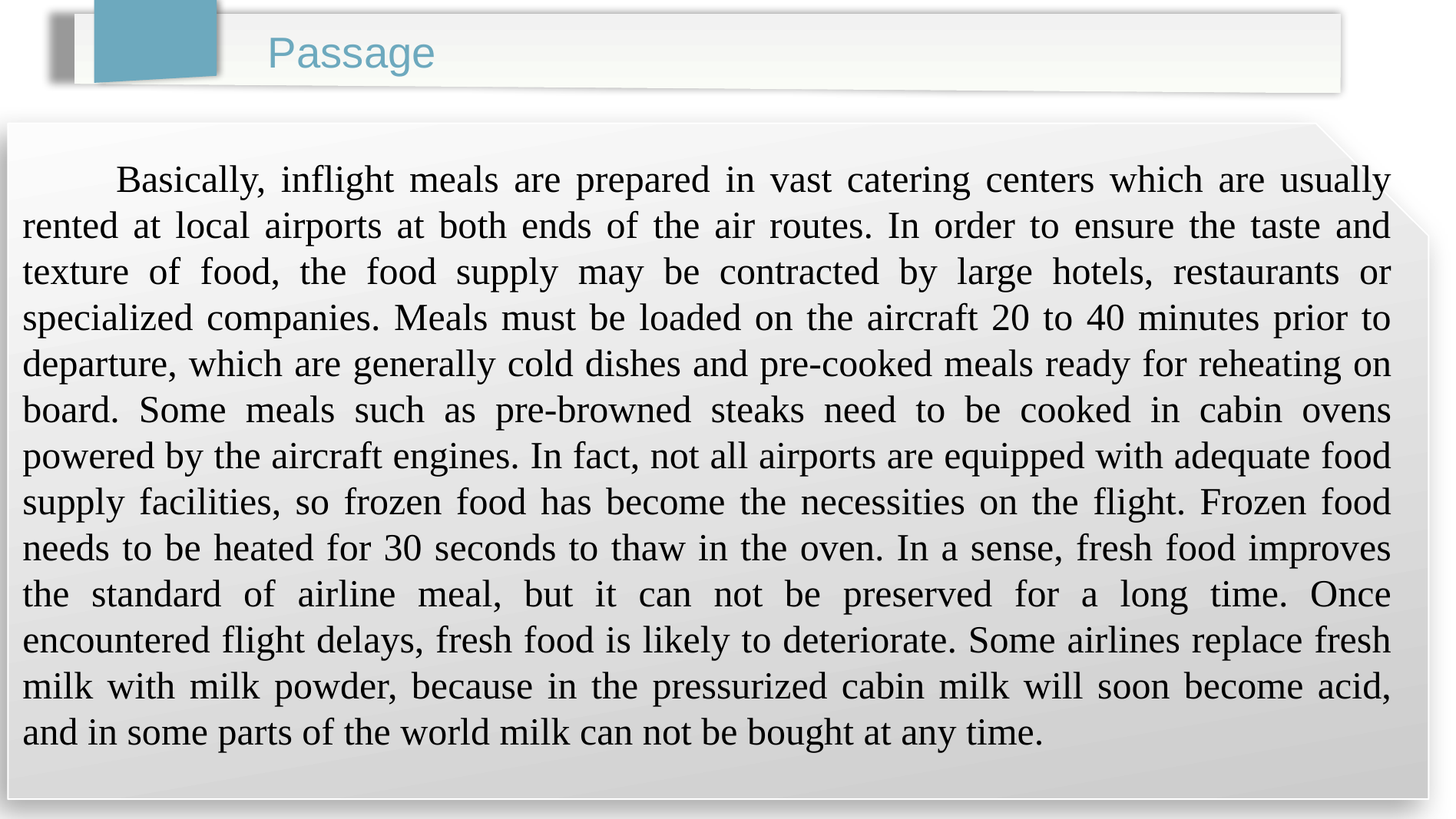

Passage

    Basically, inflight meals are prepared in vast catering centers which are usually rented at local airports at both ends of the air routes. In order to ensure the taste and texture of food, the food supply may be contracted by large hotels, restaurants or specialized companies. Meals must be loaded on the aircraft 20 to 40 minutes prior to departure, which are generally cold dishes and pre-cooked meals ready for reheating on board. Some meals such as pre-browned steaks need to be cooked in cabin ovens powered by the aircraft engines. In fact, not all airports are equipped with adequate food supply facilities, so frozen food has become the necessities on the flight. Frozen food needs to be heated for 30 seconds to thaw in the oven. In a sense, fresh food improves the standard of airline meal, but it can not be preserved for a long time. Once encountered flight delays, fresh food is likely to deteriorate. Some airlines replace fresh milk with milk powder, because in the pressurized cabin milk will soon become acid, and in some parts of the world milk can not be bought at any time.